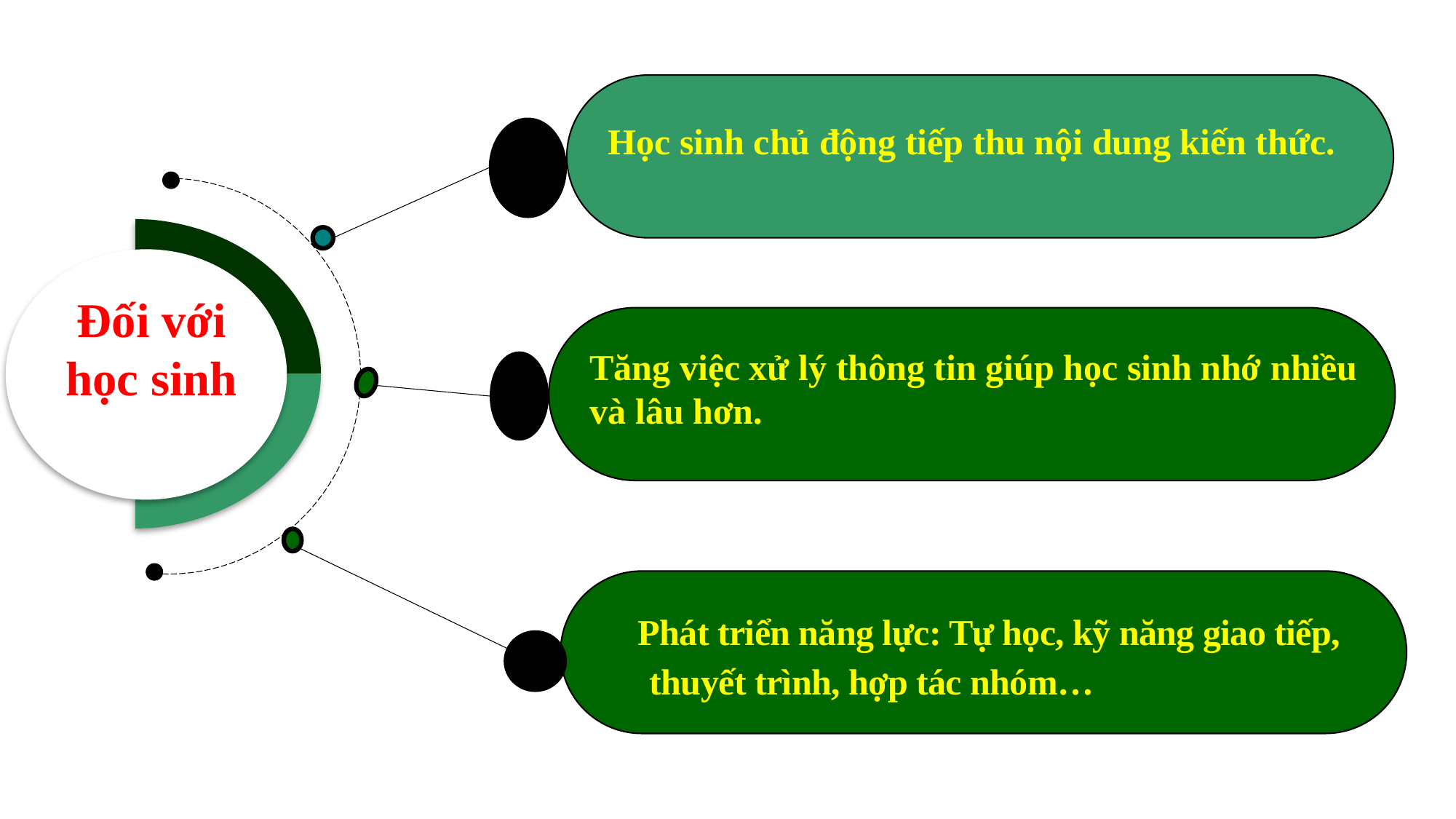

Học sinh chủ động tiếp thu nội dung kiến thức.

Đối với học sinh

Tăng việc xử lý thông tin giúp học sinh nhớ nhiều và lâu hơn.

Phát triển năng lực: Tự học, kỹ năng giao tiếp, thuyết trình, hợp tác nhóm…